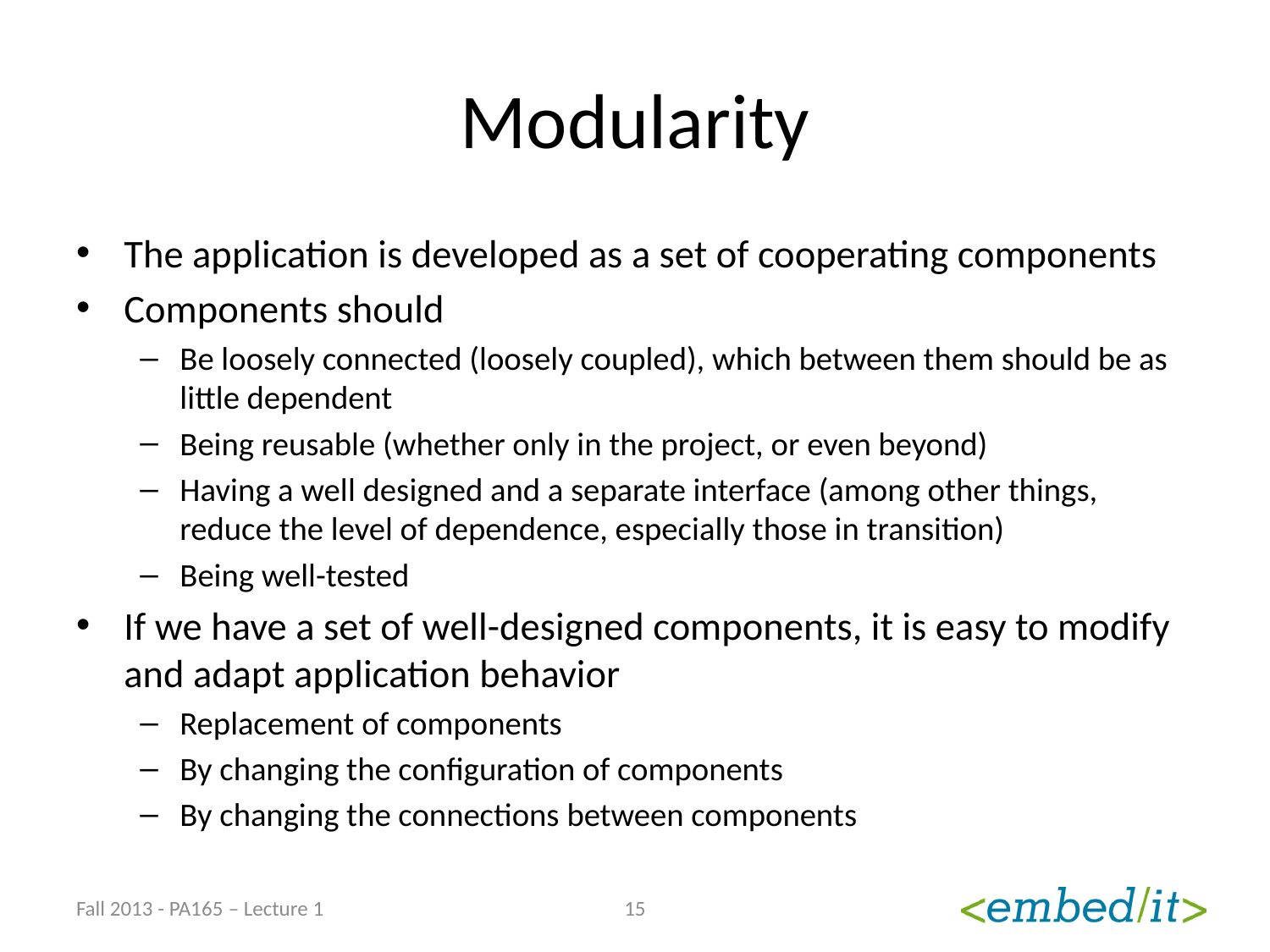

# Modularity
The application is developed as a set of cooperating components
Components should
Be loosely connected (loosely coupled), which between them should be as little dependent
Being reusable (whether only in the project, or even beyond)
Having a well designed and a separate interface (among other things, reduce the level of dependence, especially those in transition)
Being well-tested
If we have a set of well-designed components, it is easy to modify and adapt application behavior
Replacement of components
By changing the configuration of components
By changing the connections between components
Fall 2013 - PA165 – Lecture 1
15